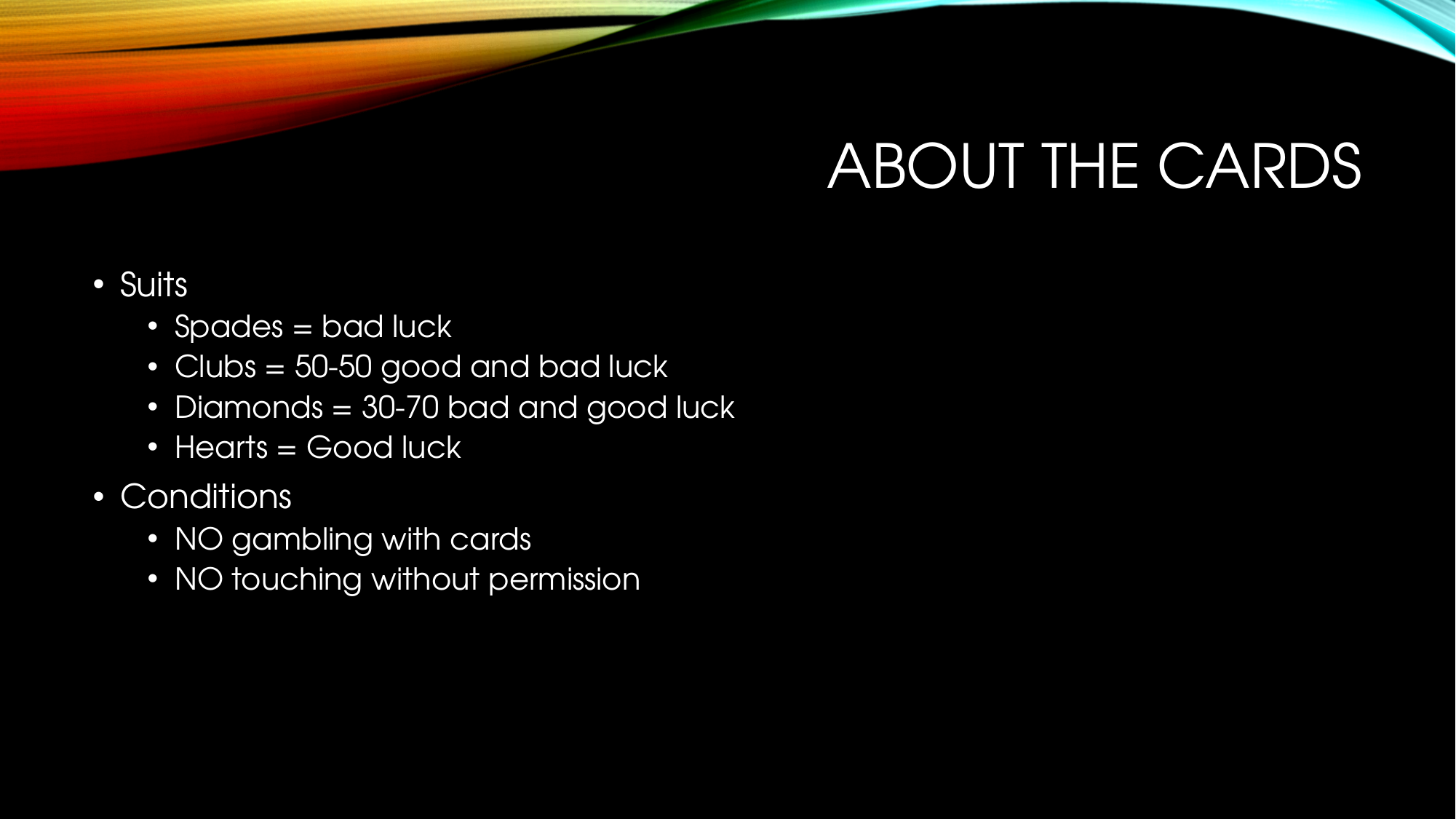

# About the cards
Suits
Spades = bad luck
Clubs = 50-50 good and bad luck
Diamonds = 30-70 bad and good luck
Hearts = Good luck
Conditions
NO gambling with cards
NO touching without permission